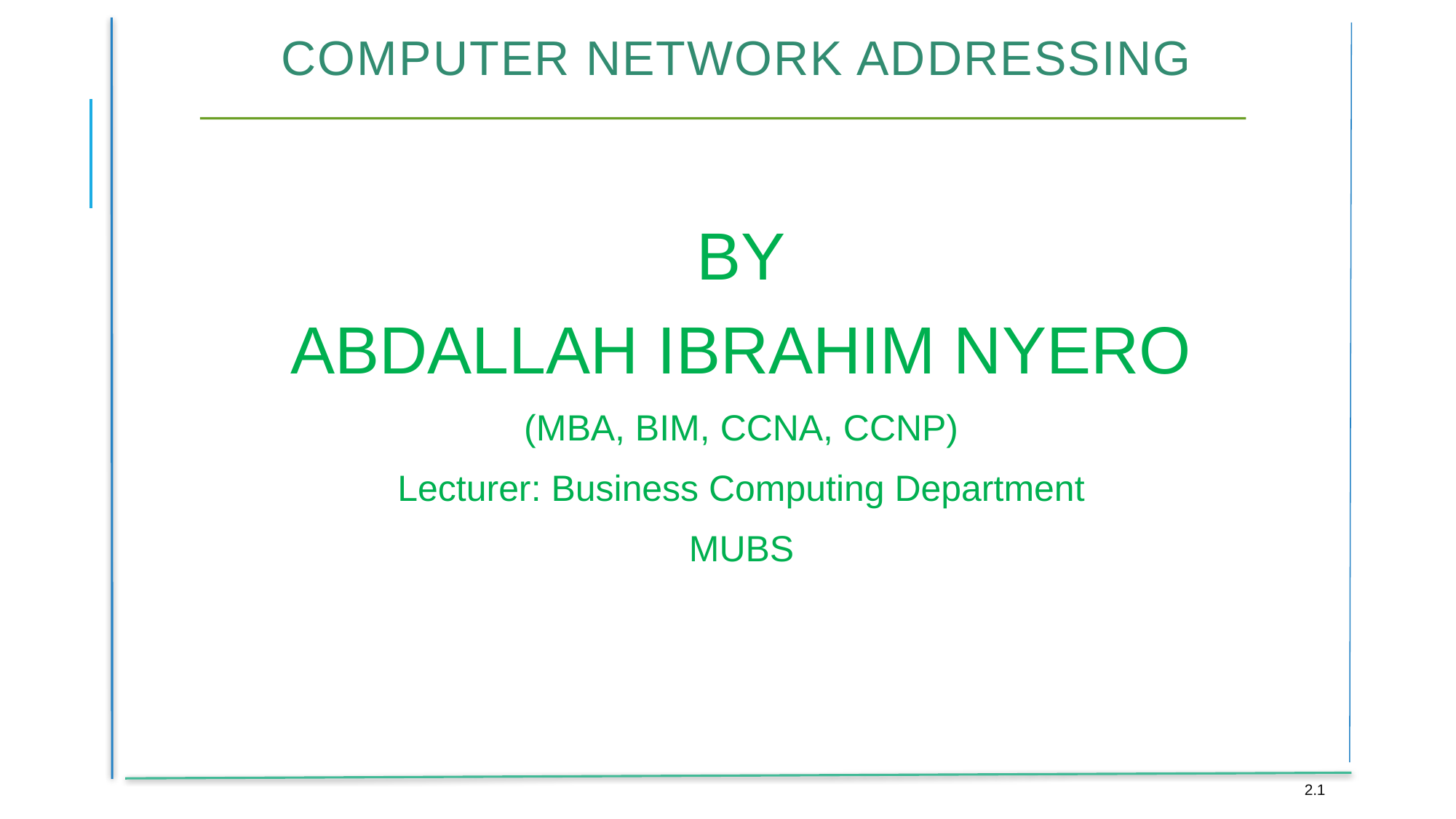

COMPUTER NETWORK ADDRESSING

BY
ABDALLAH IBRAHIM NYERO
(MBA, BIM, CCNA, CCNP)
Lecturer: Business Computing Department
MUBS

2.1